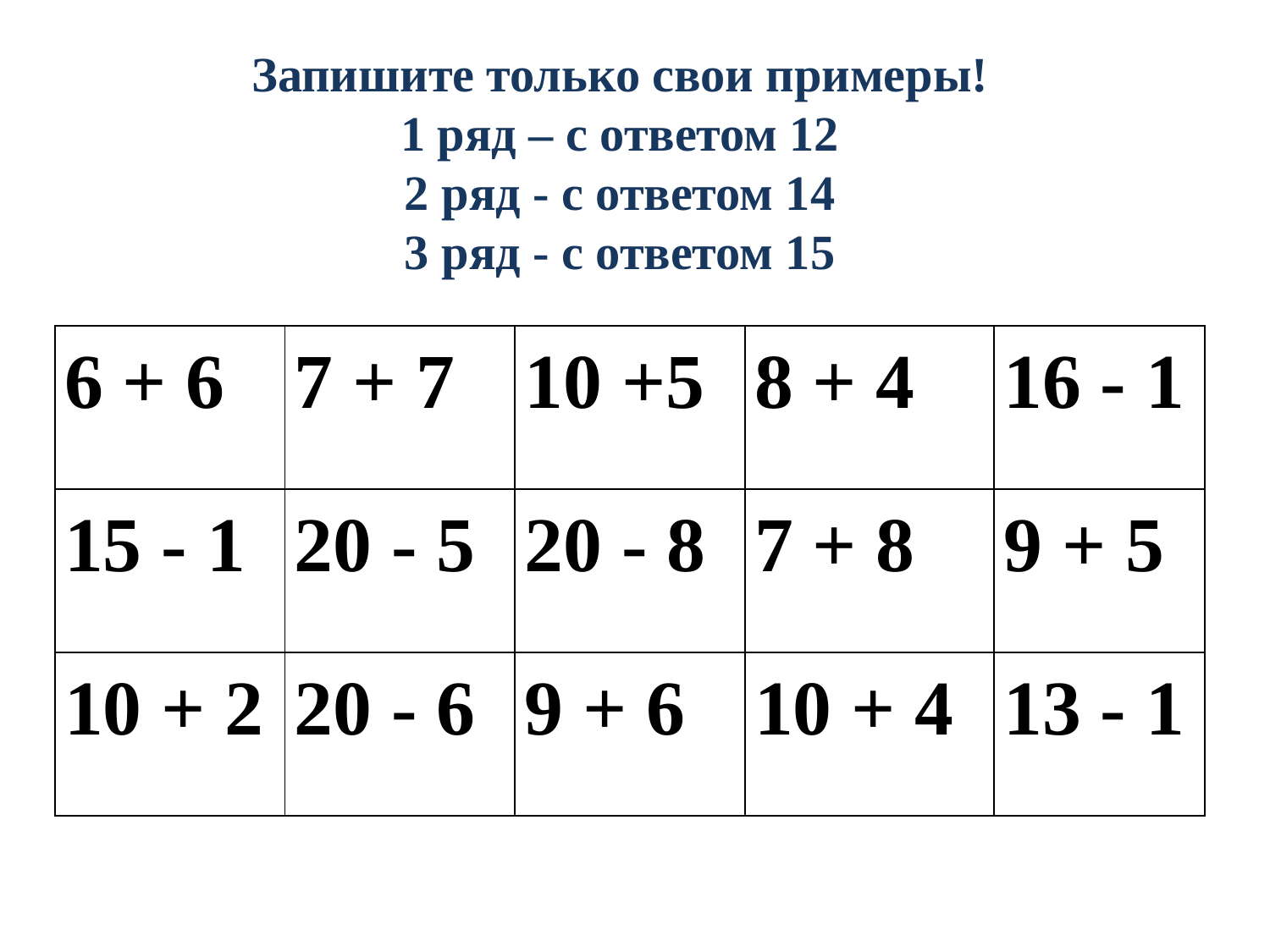

Запишите только свои примеры!
1 ряд – с ответом 12
2 ряд - с ответом 14
3 ряд - с ответом 15
|  |  |  |  |
| --- | --- | --- | --- |
|  |  |  |  |
|  |  |  |  |
|  |  |  |  |
|  |  |  |  |
| 6 + 6 | 7 + 7 | 10 +5 | 8 + 4 | 16 - 1 |
| --- | --- | --- | --- | --- |
| 15 - 1 | 20 - 5 | 20 - 8 | 7 + 8 | 9 + 5 |
| 10 + 2 | 20 - 6 | 9 + 6 | 10 + 4 | 13 - 1 |